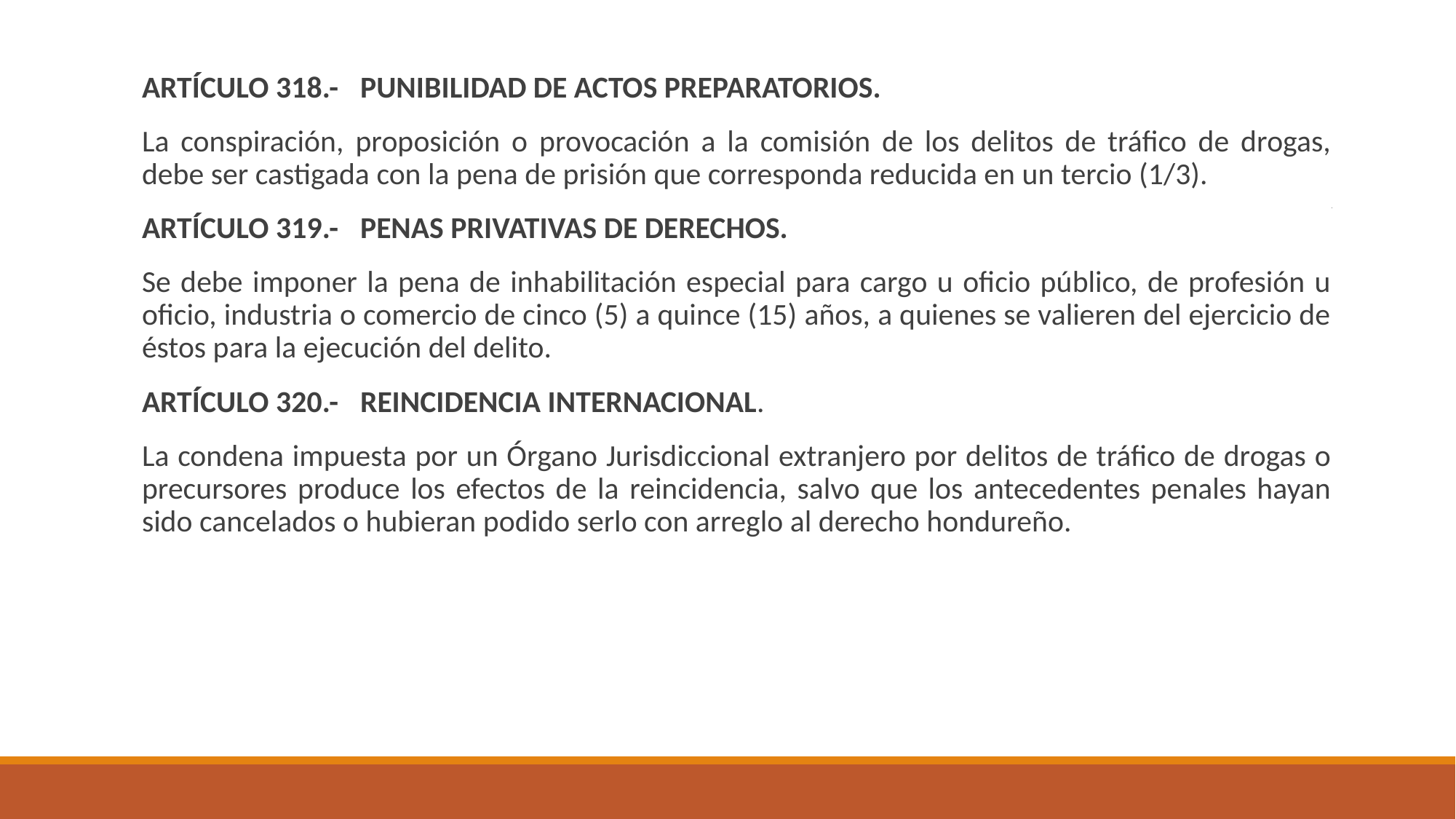

ARTÍCULO 318.-	PUNIBILIDAD DE ACTOS PREPARATORIOS.
La conspiración, proposición o provocación a la comisión de los delitos de tráfico de drogas, debe ser castigada con la pena de prisión que corresponda reducida en un tercio (1/3).
ARTÍCULO 319.-	PENAS PRIVATIVAS DE DERECHOS.
Se debe imponer la pena de inhabilitación especial para cargo u oficio público, de profesión u oficio, industria o comercio de cinco (5) a quince (15) años, a quienes se valieren del ejercicio de éstos para la ejecución del delito.
ARTÍCULO 320.- 	REINCIDENCIA INTERNACIONAL.
La condena impuesta por un Órgano Jurisdiccional extranjero por delitos de tráfico de drogas o precursores produce los efectos de la reincidencia, salvo que los antecedentes penales hayan sido cancelados o hubieran podido serlo con arreglo al derecho hondureño.